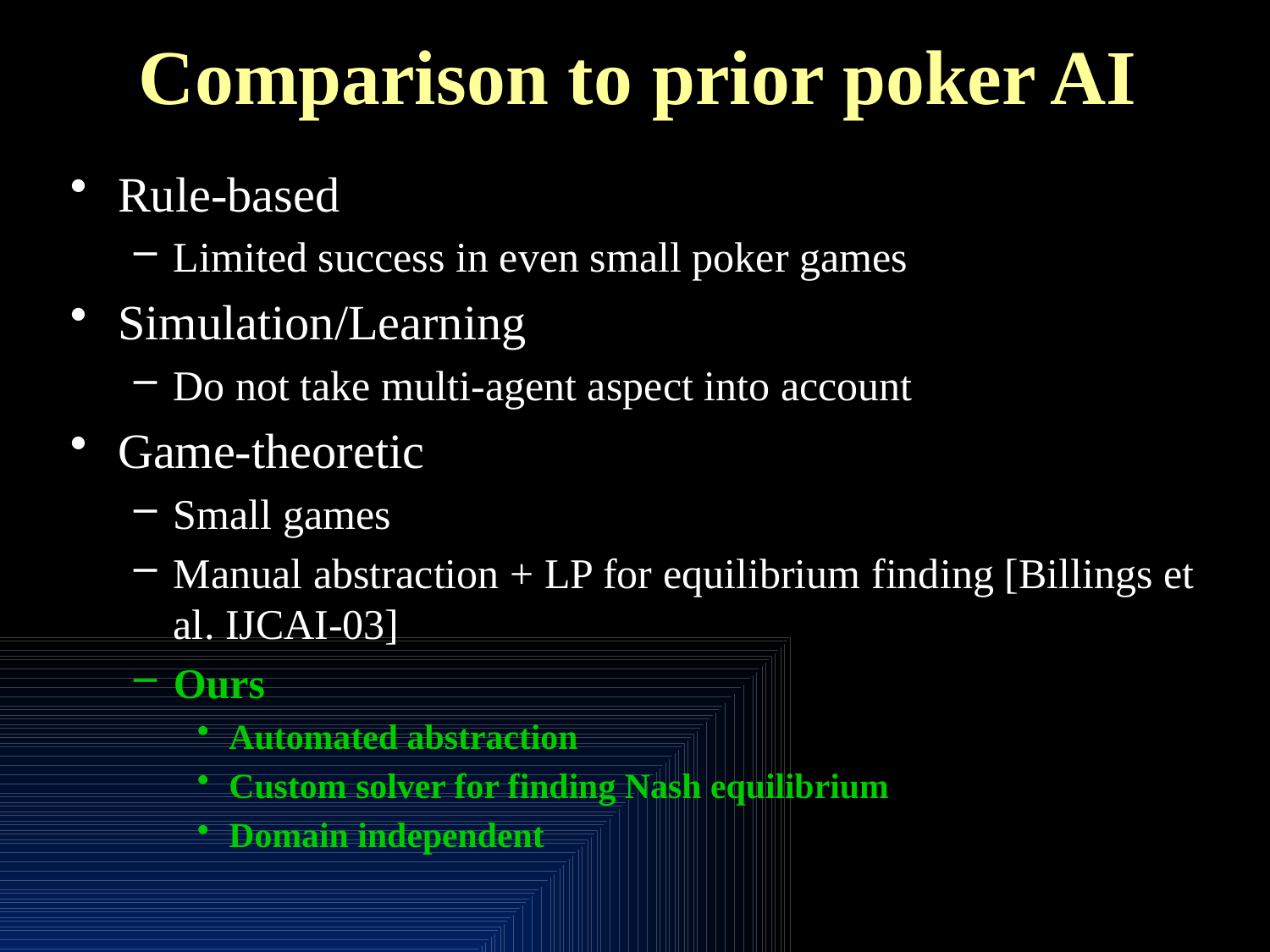

# Comparison to prior poker AI
Rule-based
Limited success in even small poker games
Simulation/Learning
Do not take multi-agent aspect into account
Game-theoretic
Small games
Manual abstraction + LP for equilibrium finding [Billings et al. IJCAI-03]
Ours
Automated abstraction
Custom solver for finding Nash equilibrium
Domain independent